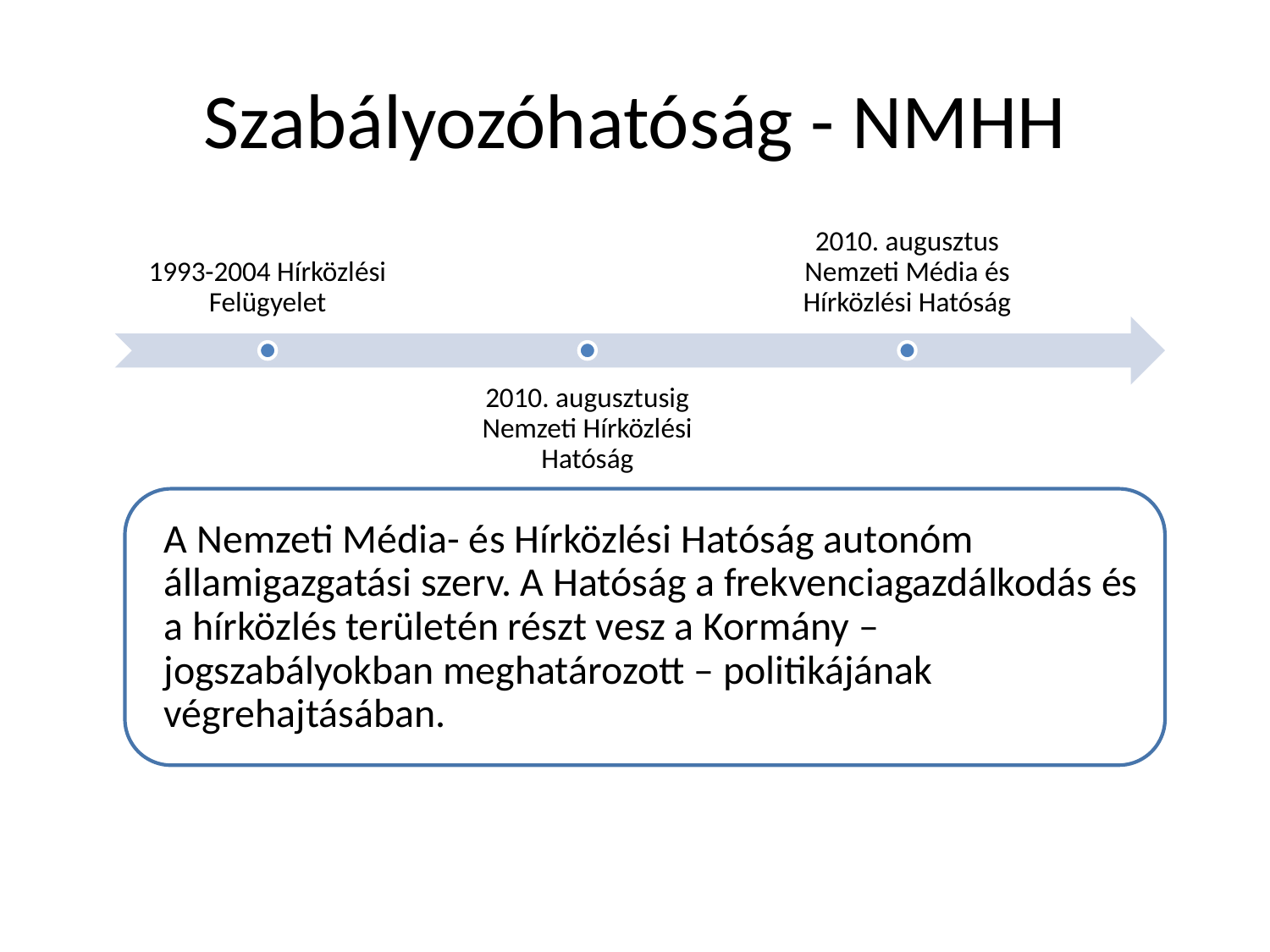

# Szabályozóhatóság - NMHH
1993-2004 Hírközlési Felügyelet
2010. augusztusig Nemzeti Hírközlési Hatóság
2010. augusztus Nemzeti Média és Hírközlési Hatóság
A Nemzeti Média- és Hírközlési Hatóság autonóm  államigazgatási szerv. A Hatóság a frekvenciagazdálkodás és a hírközlés területén részt vesz a Kormány – jogszabályokban meghatározott – politikájának végrehajtásában.